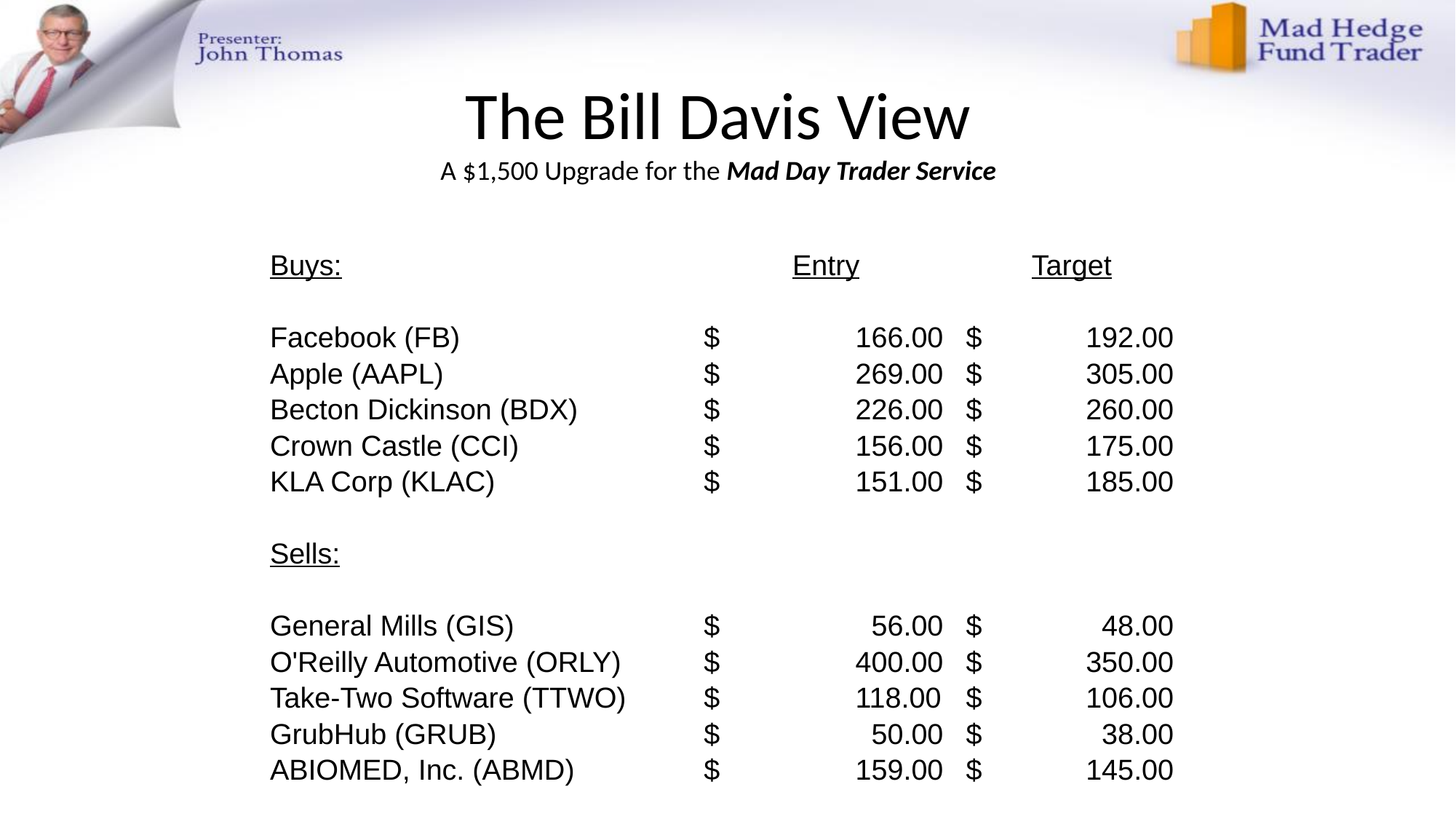

# The Bill Davis View A $1,500 Upgrade for the Mad Day Trader Service

| Buys: | Entry | Target |
| --- | --- | --- |
|  |  |  |
| Facebook (FB) | $ 166.00 | $ 192.00 |
| Apple (AAPL) | $ 269.00 | $ 305.00 |
| Becton Dickinson (BDX) | $ 226.00 | $ 260.00 |
| Crown Castle (CCI) | $ 156.00 | $ 175.00 |
| KLA Corp (KLAC) | $ 151.00 | $ 185.00 |
|  |  |  |
| Sells: |  |  |
|  |  |  |
| General Mills (GIS) | $ 56.00 | $ 48.00 |
| O'Reilly Automotive (ORLY) | $ 400.00 | $ 350.00 |
| Take-Two Software (TTWO) | $ 118.00 | $ 106.00 |
| GrubHub (GRUB) | $ 50.00 | $ 38.00 |
| ABIOMED, Inc. (ABMD) | $ 159.00 | $ 145.00 |